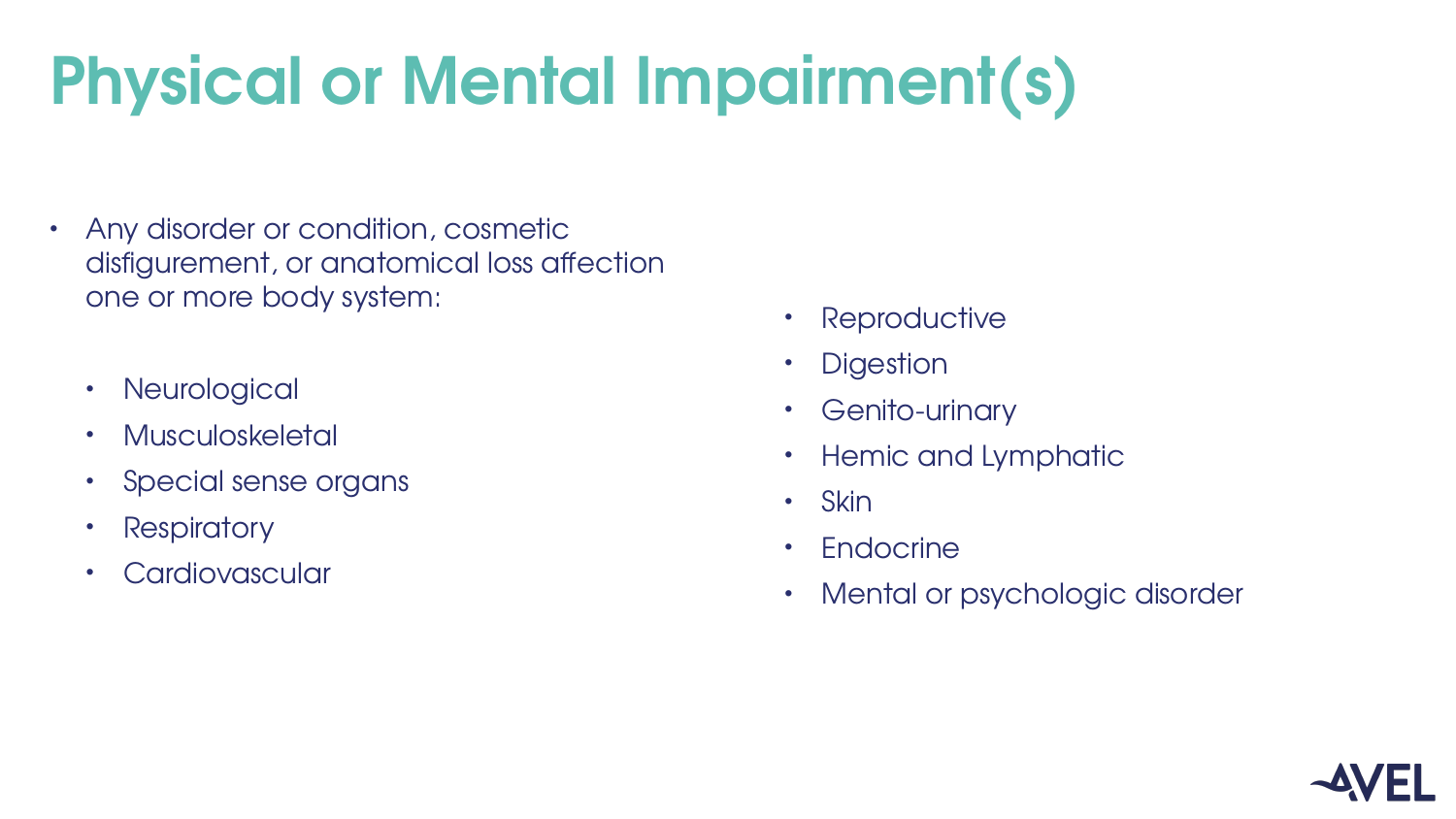

# Physical or Mental Impairment(s)
Any disorder or condition, cosmetic disfigurement, or anatomical loss affection one or more body system:

Neurological
Musculoskeletal
Special sense organs
Respiratory
Cardiovascular
Reproductive
Digestion
Genito-urinary
Hemic and Lymphatic
Skin
Endocrine
Mental or psychologic disorder